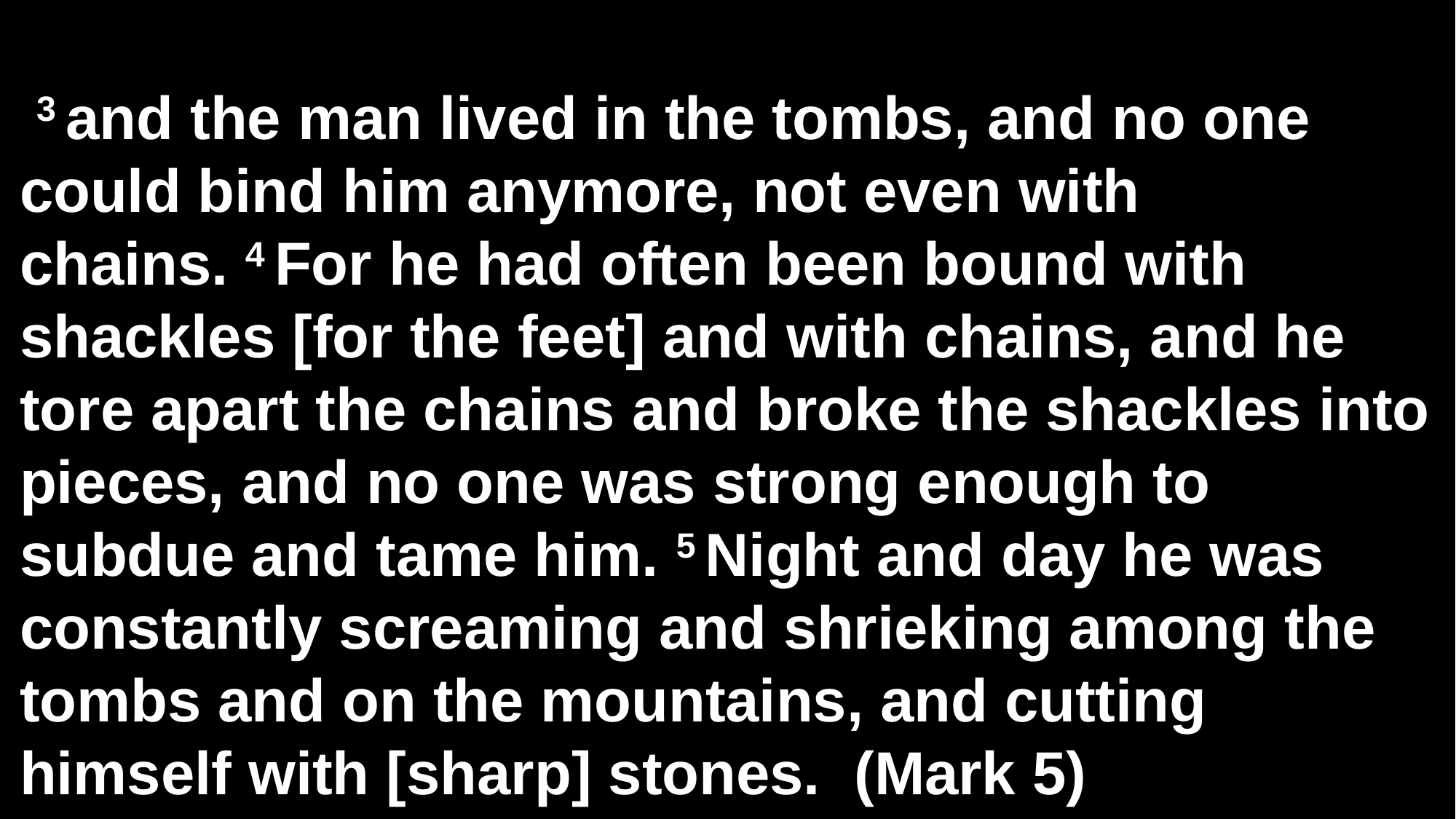

3 and the man lived in the tombs, and no one could bind him anymore, not even with chains. 4 For he had often been bound with shackles [for the feet] and with chains, and he tore apart the chains and broke the shackles into pieces, and no one was strong enough to subdue and tame him. 5 Night and day he was constantly screaming and shrieking among the tombs and on the mountains, and cutting himself with [sharp] stones.  (Mark 5)